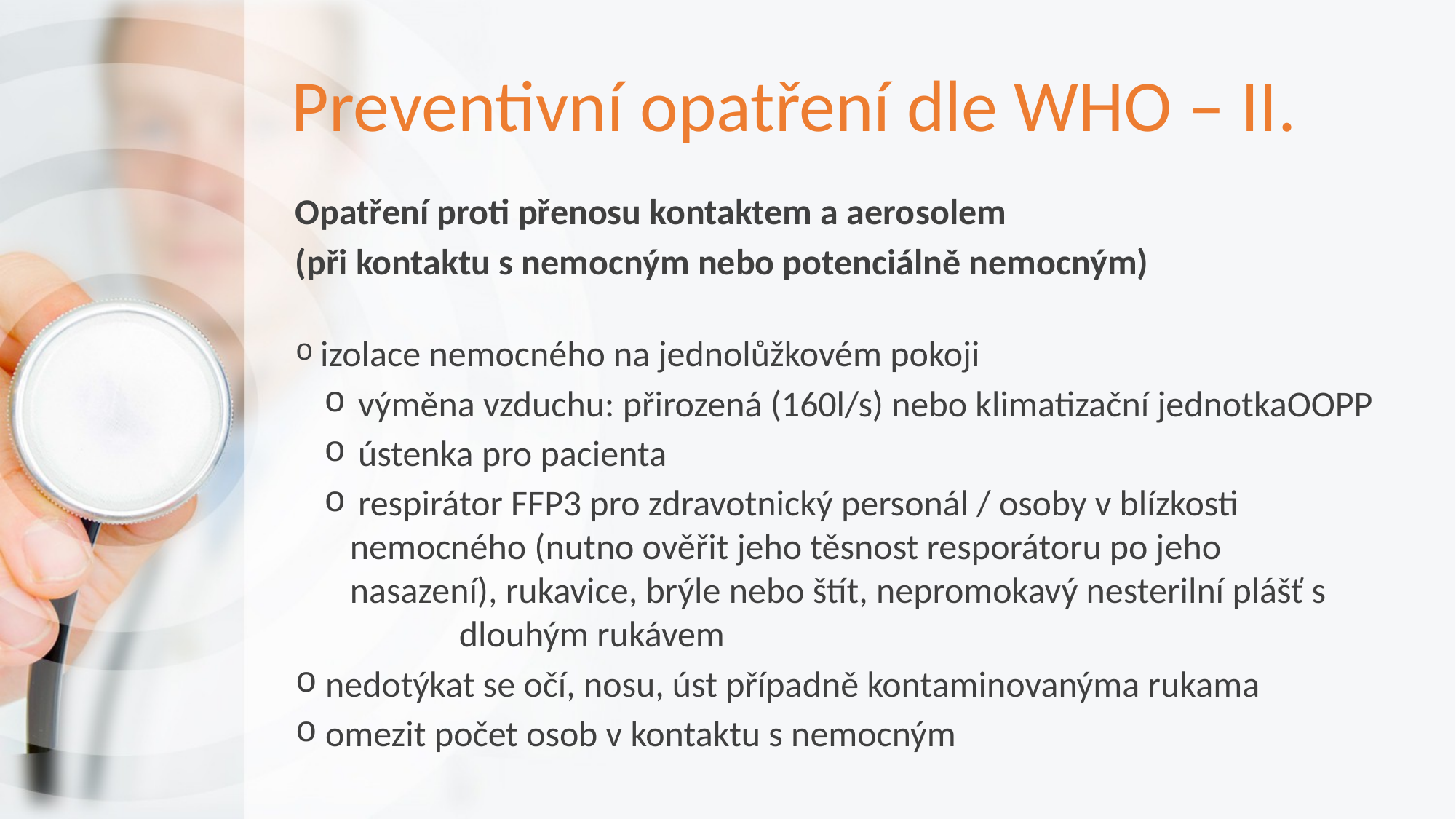

# Preventivní opatření dle WHO – II.
Opatření proti přenosu kontaktem a aerosolem
(při kontaktu s nemocným nebo potenciálně nemocným)

 izolace nemocného na jednolůžkovém pokoji
 výměna vzduchu: přirozená (160l/s) nebo klimatizační jednotkaOOPP
 ústenka pro pacienta
 respirátor FFP3 pro zdravotnický personál / osoby v blízkosti 	nemocného (nutno ověřit jeho těsnost resporátoru po jeho 	nasazení), rukavice, brýle nebo štít, nepromokavý nesterilní plášť s 	dlouhým rukávem
 nedotýkat se očí, nosu, úst případně kontaminovanýma rukama
 omezit počet osob v kontaktu s nemocným